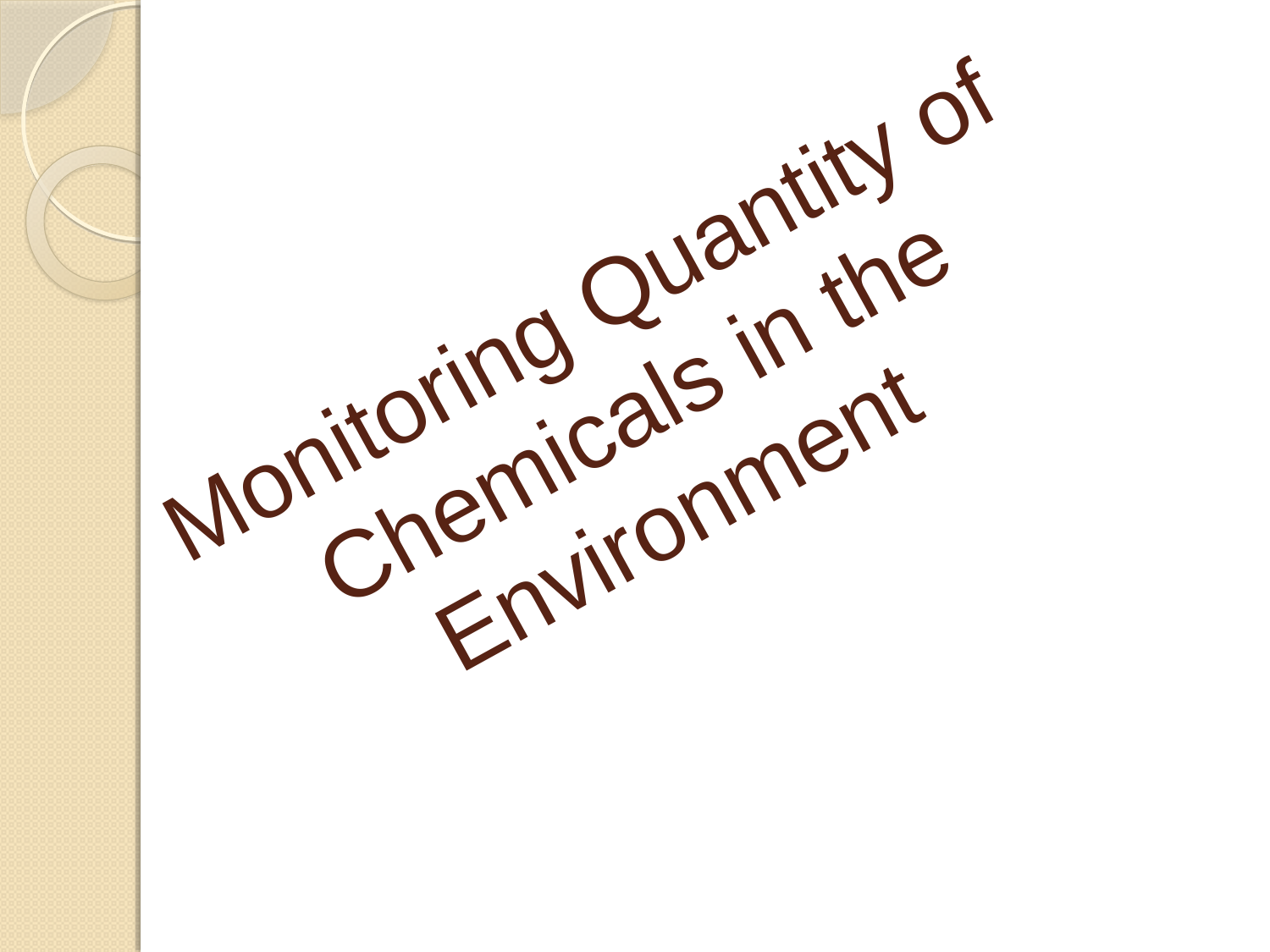

# Monitoring Quantity of Chemicals in the Environment